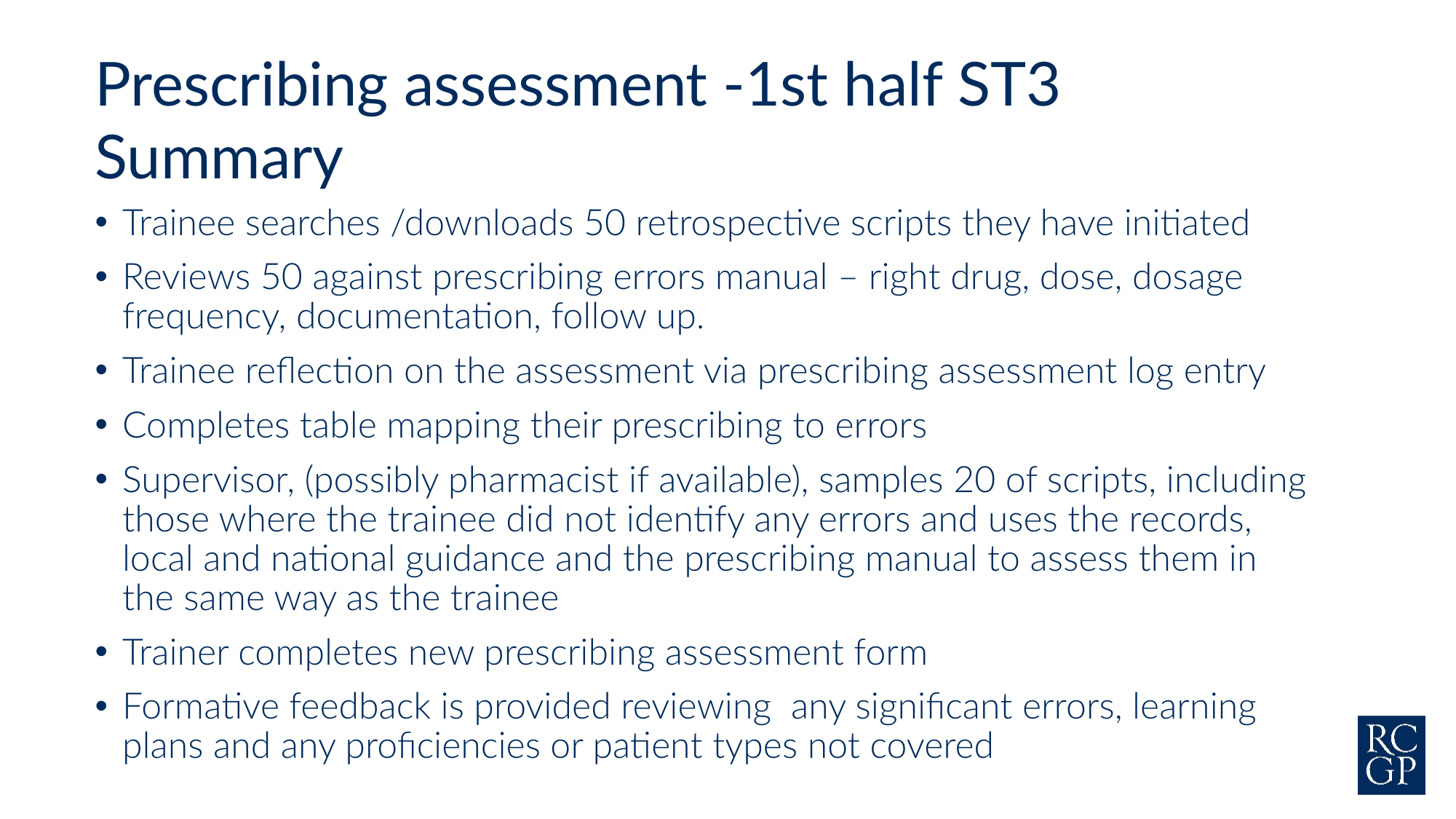

Prescribing assessment -1st half ST3
Summary
Trainee searches /downloads 50 retrospective scripts they have initiated
Reviews 50 against prescribing errors manual – right drug, dose, dosage frequency, documentation, follow up.
Trainee reflection on the assessment via prescribing assessment log entry
Completes table mapping their prescribing to errors
Supervisor, (possibly pharmacist if available), samples 20 of scripts, including those where the trainee did not identify any errors and uses the records, local and national guidance and the prescribing manual to assess them in the same way as the trainee
Trainer completes new prescribing assessment form
Formative feedback is provided reviewing  any significant errors, learning plans and any proficiencies or patient types not covered